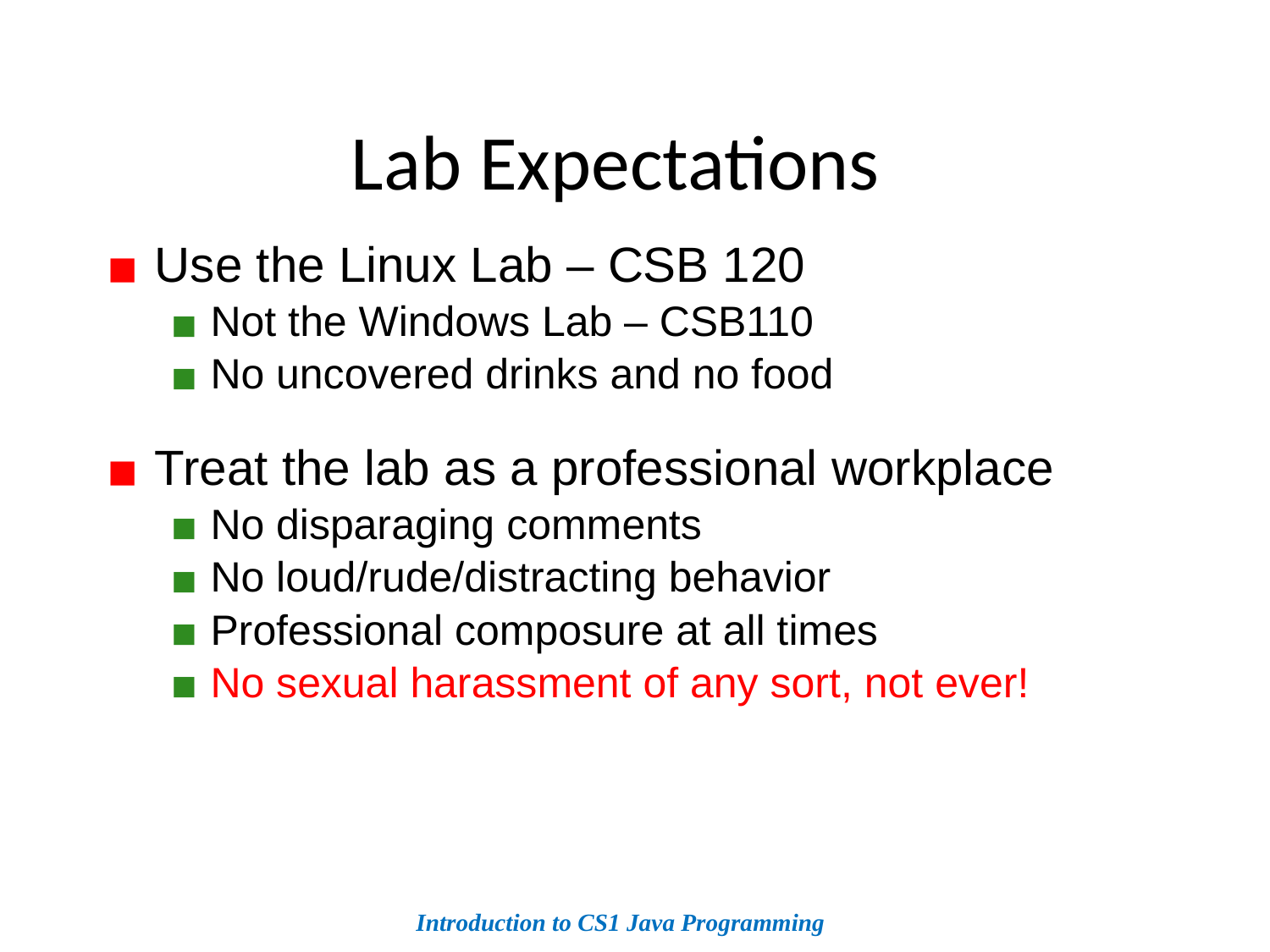

Lab Expectations
Use the Linux Lab – CSB 120
Not the Windows Lab – CSB110
No uncovered drinks and no food

Treat the lab as a professional workplace
No disparaging comments
No loud/rude/distracting behavior
Professional composure at all times
No sexual harassment of any sort, not ever!